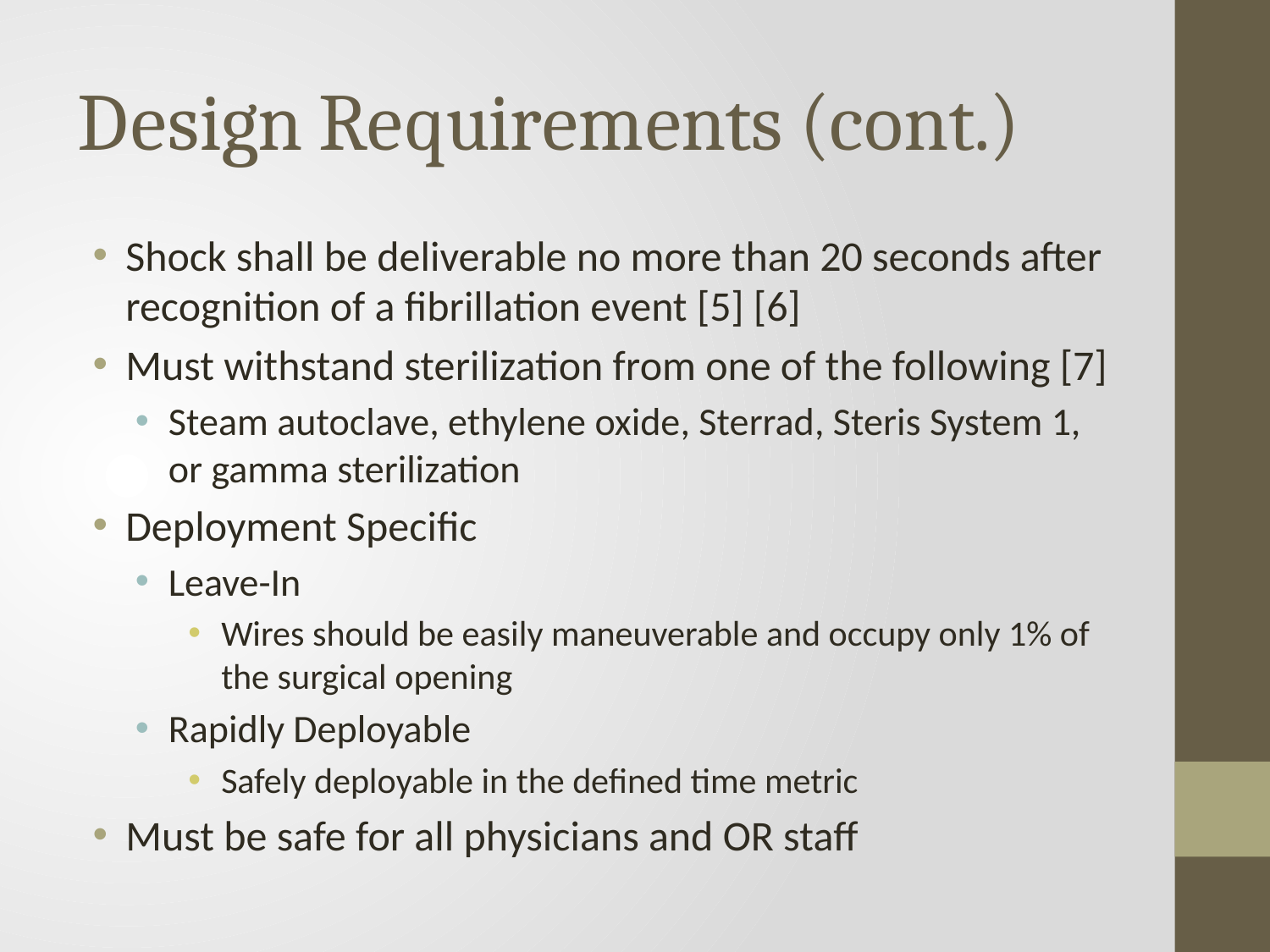

# Design Requirements (cont.)
Shock shall be deliverable no more than 20 seconds after recognition of a fibrillation event [5] [6]
Must withstand sterilization from one of the following [7]
Steam autoclave, ethylene oxide, Sterrad, Steris System 1, or gamma sterilization
Deployment Specific
Leave-In
Wires should be easily maneuverable and occupy only 1% of the surgical opening
Rapidly Deployable
Safely deployable in the defined time metric
Must be safe for all physicians and OR staff